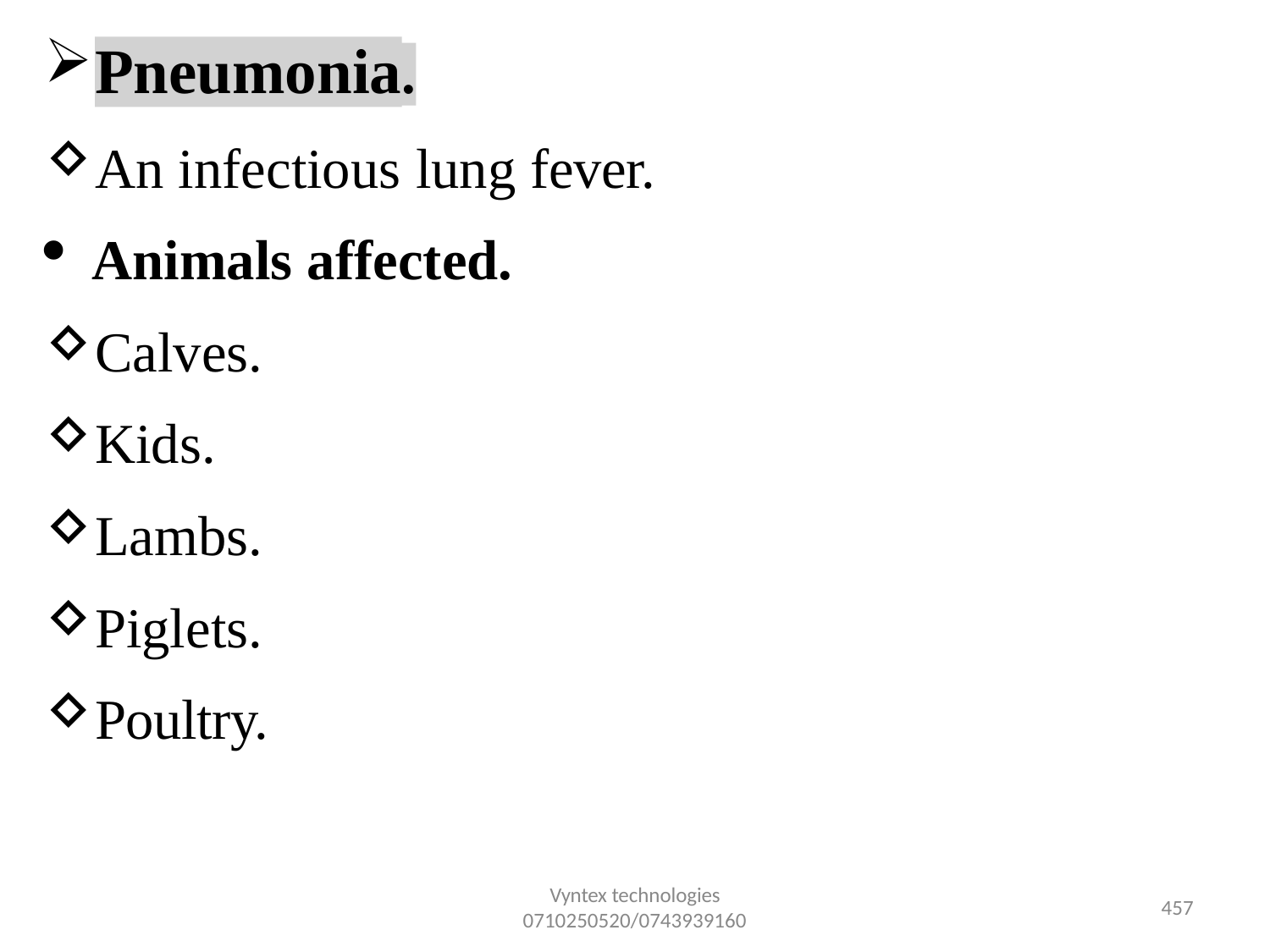

Pneumonia.
An infectious lung fever.
Animals affected.
Calves.
Kids.
Lambs.
Piglets.
Poultry.

Vyntex technologies
0710250520/0743939160
457